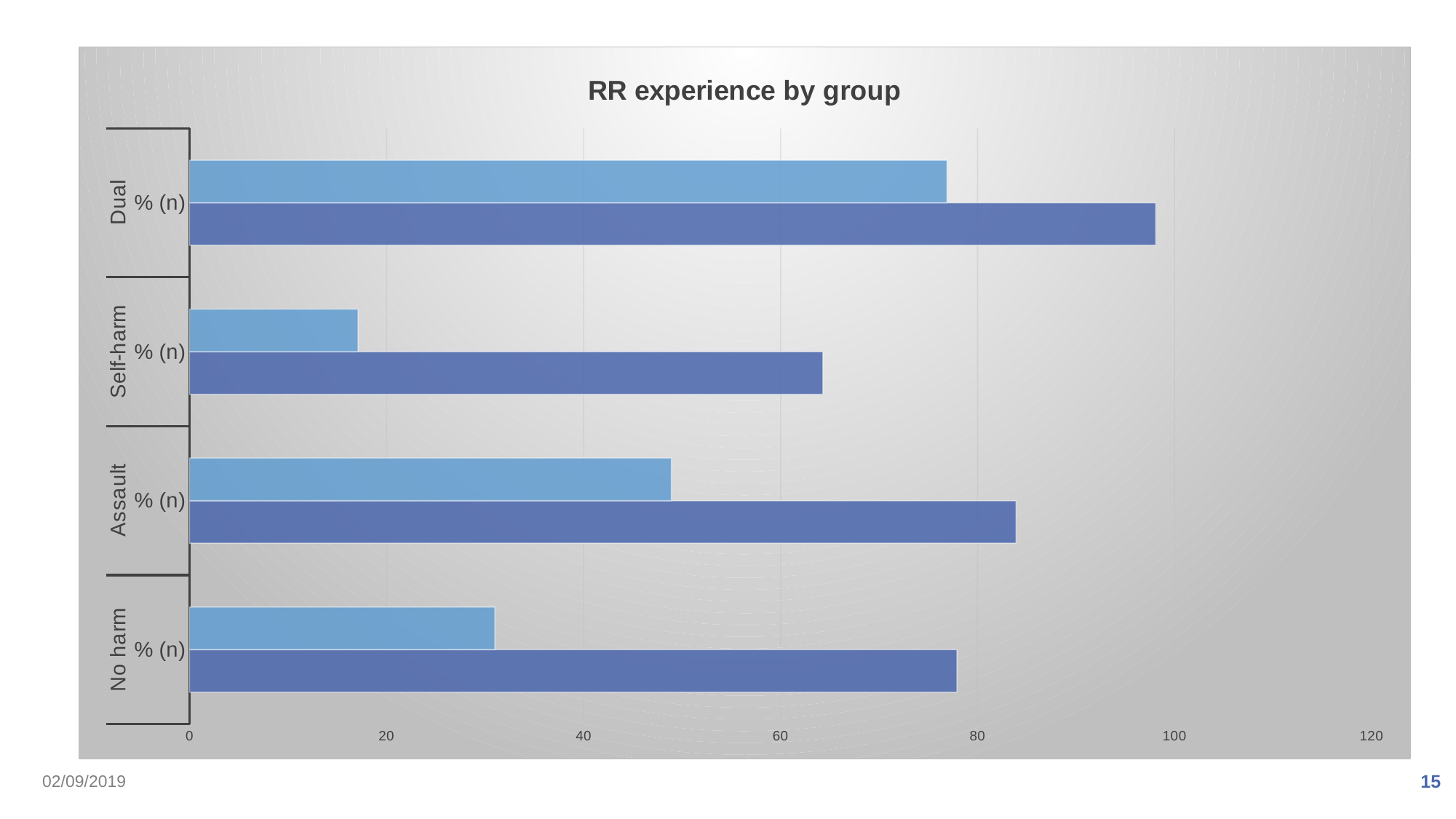

### Chart: RR experience by group

| Category | Ever on basic | Ever in segregation |
|---|---|---|
| % (n) | 77.9 | 31.0 |
| % (n) | 83.9 | 48.9 |
| % (n) | 64.3 | 17.1 |
| % (n) | 98.1 | 76.9 |
02/09/2019
15